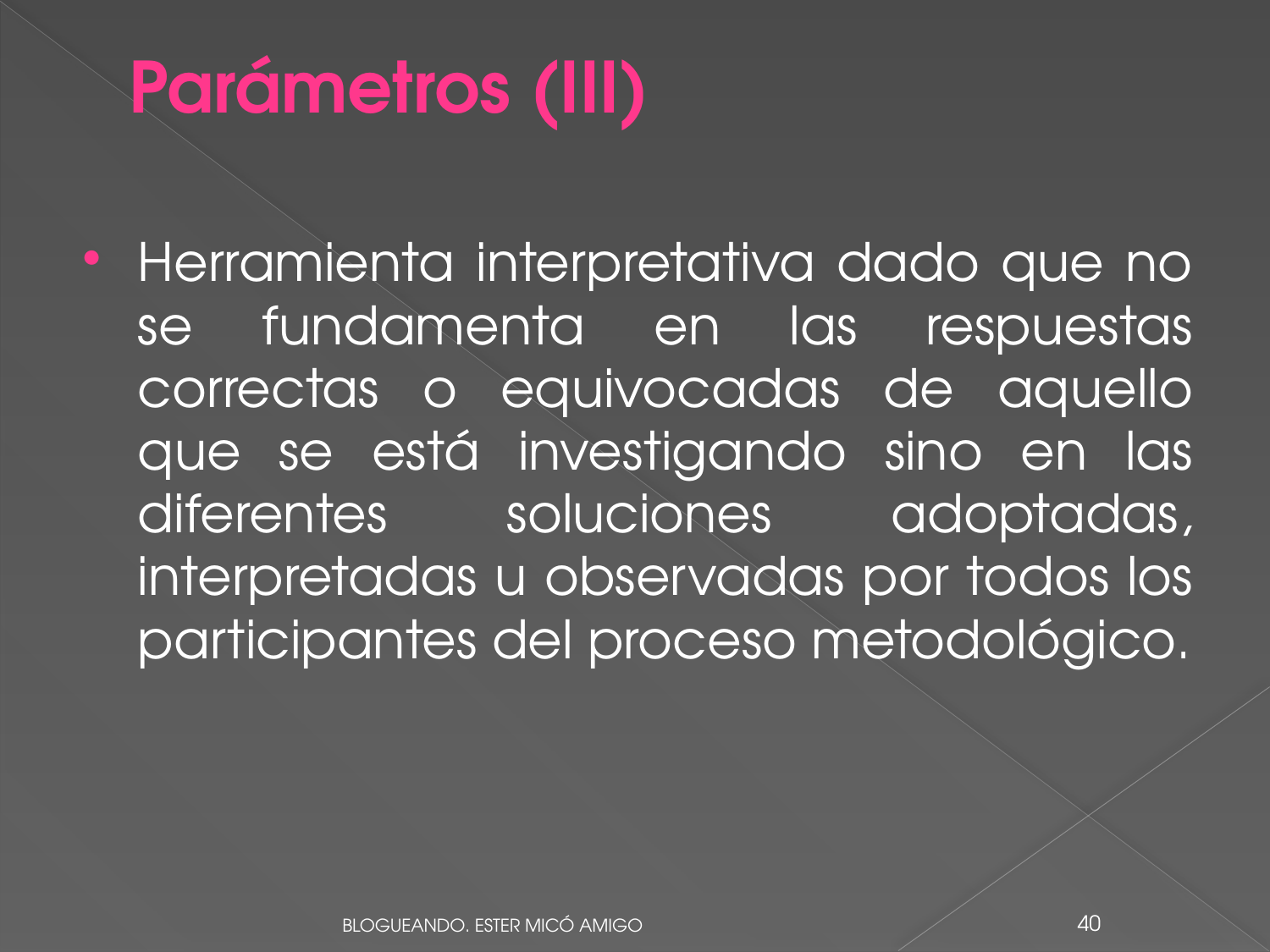

Parámetros (III)

Herramienta interpretativa dado que no se fundamenta en las respuestas correctas o equivocadas de aquello que se está investigando sino en las diferentes soluciones adoptadas, interpretadas u observadas por todos los participantes del proceso metodológico.
40
BLOGUEANDO. ESTER MICÓ AMIGO